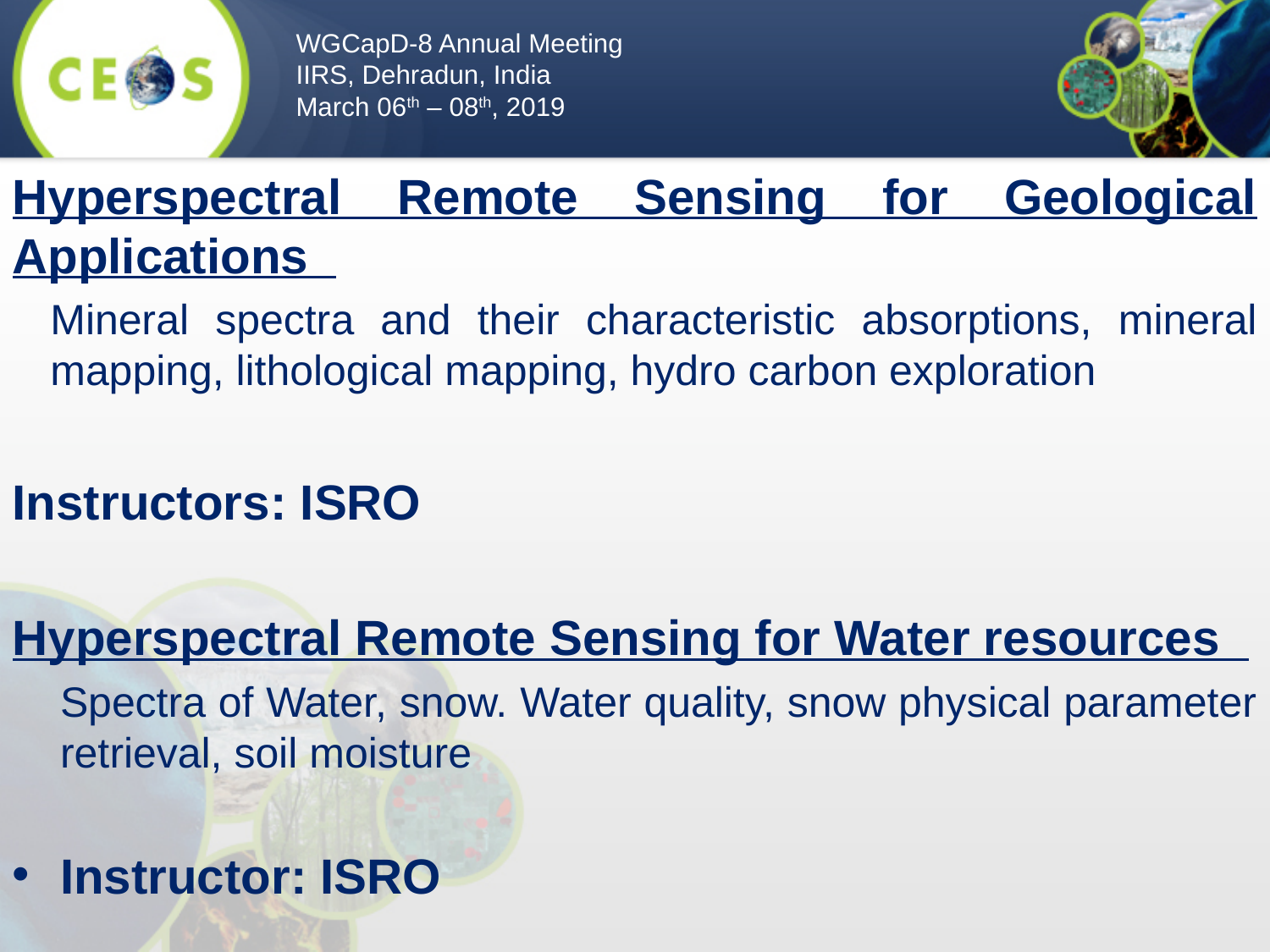

WGCapD-8 Annual Meeting
IIRS, Dehradun, India
March 06th – 08th, 2019
Hyperspectral Remote Sensing for Geological Applications
Mineral spectra and their characteristic absorptions, mineral mapping, lithological mapping, hydro carbon exploration

Instructors: ISRO

Hyperspectral Remote Sensing for Water resources
Spectra of Water, snow. Water quality, snow physical parameter retrieval, soil moisture

Instructor: ISRO